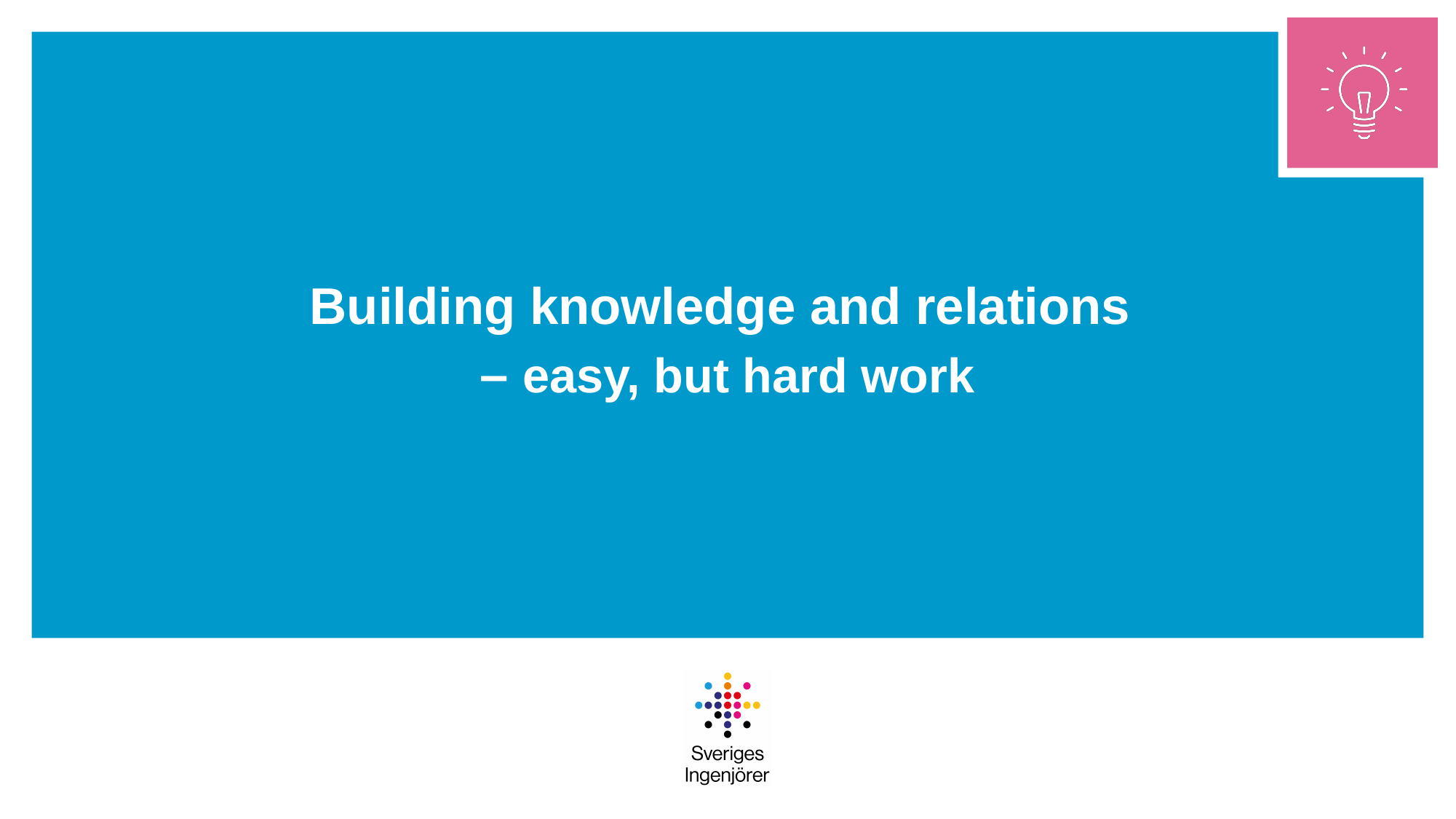

# Building knowledge and relations – easy, but hard work